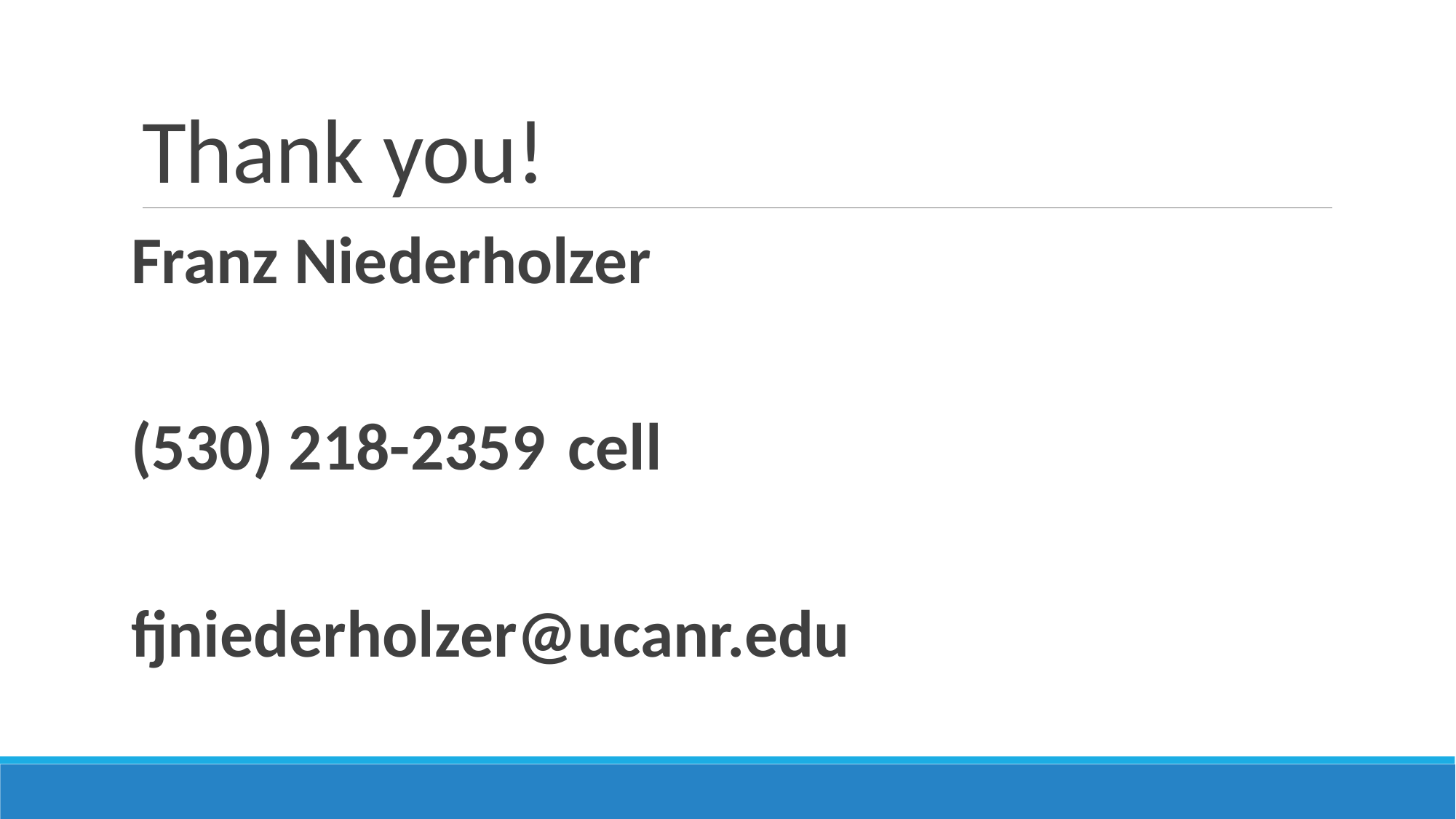

# Thank you!
Franz Niederholzer

(530) 218-2359 	cell

fjniederholzer@ucanr.edu